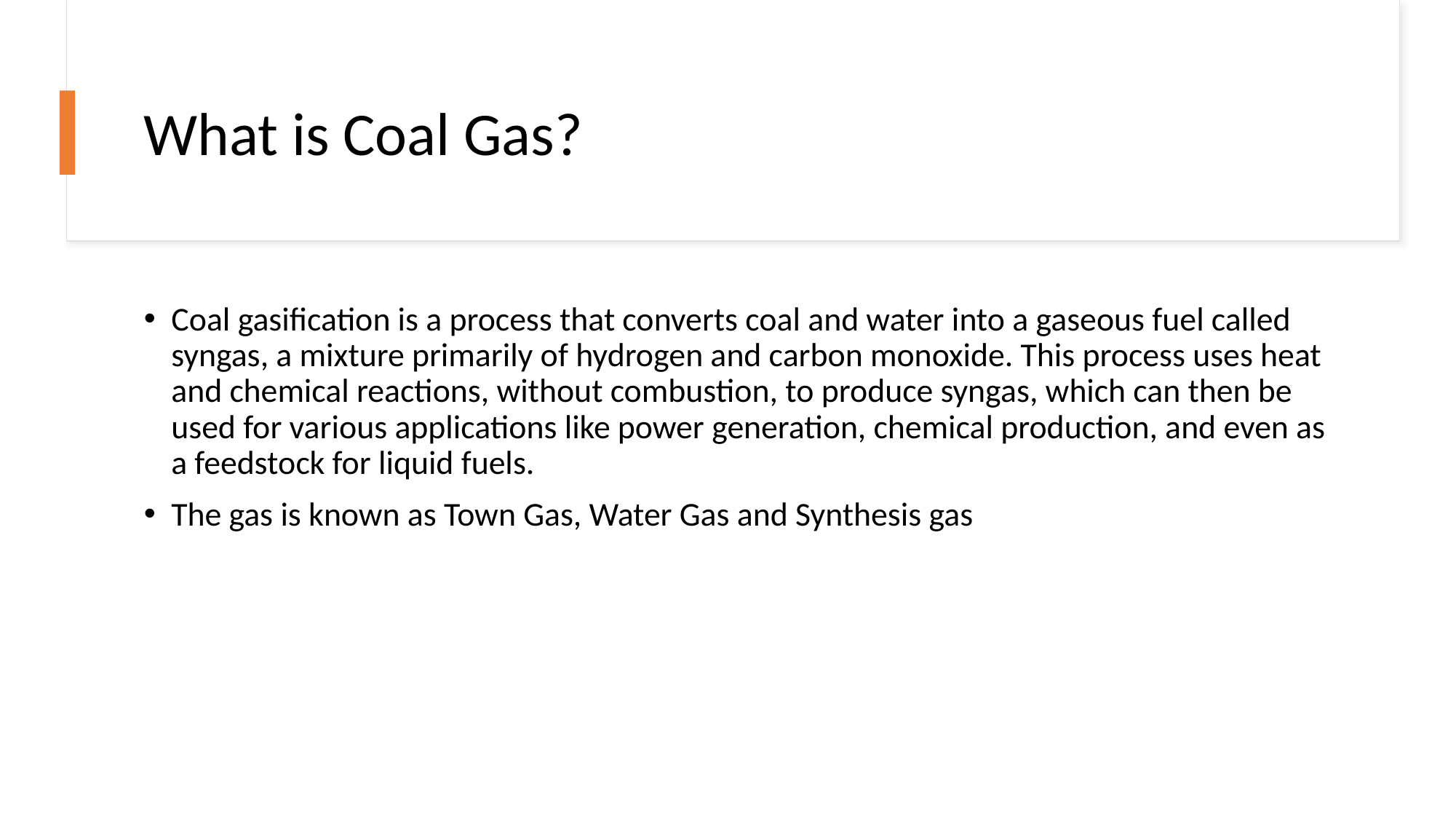

# What is Coal Gas?

Coal gasification is a process that converts coal and water into a gaseous fuel called syngas, a mixture primarily of hydrogen and carbon monoxide. This process uses heat and chemical reactions, without combustion, to produce syngas, which can then be used for various applications like power generation, chemical production, and even as a feedstock for liquid fuels.
The gas is known as Town Gas, Water Gas and Synthesis gas